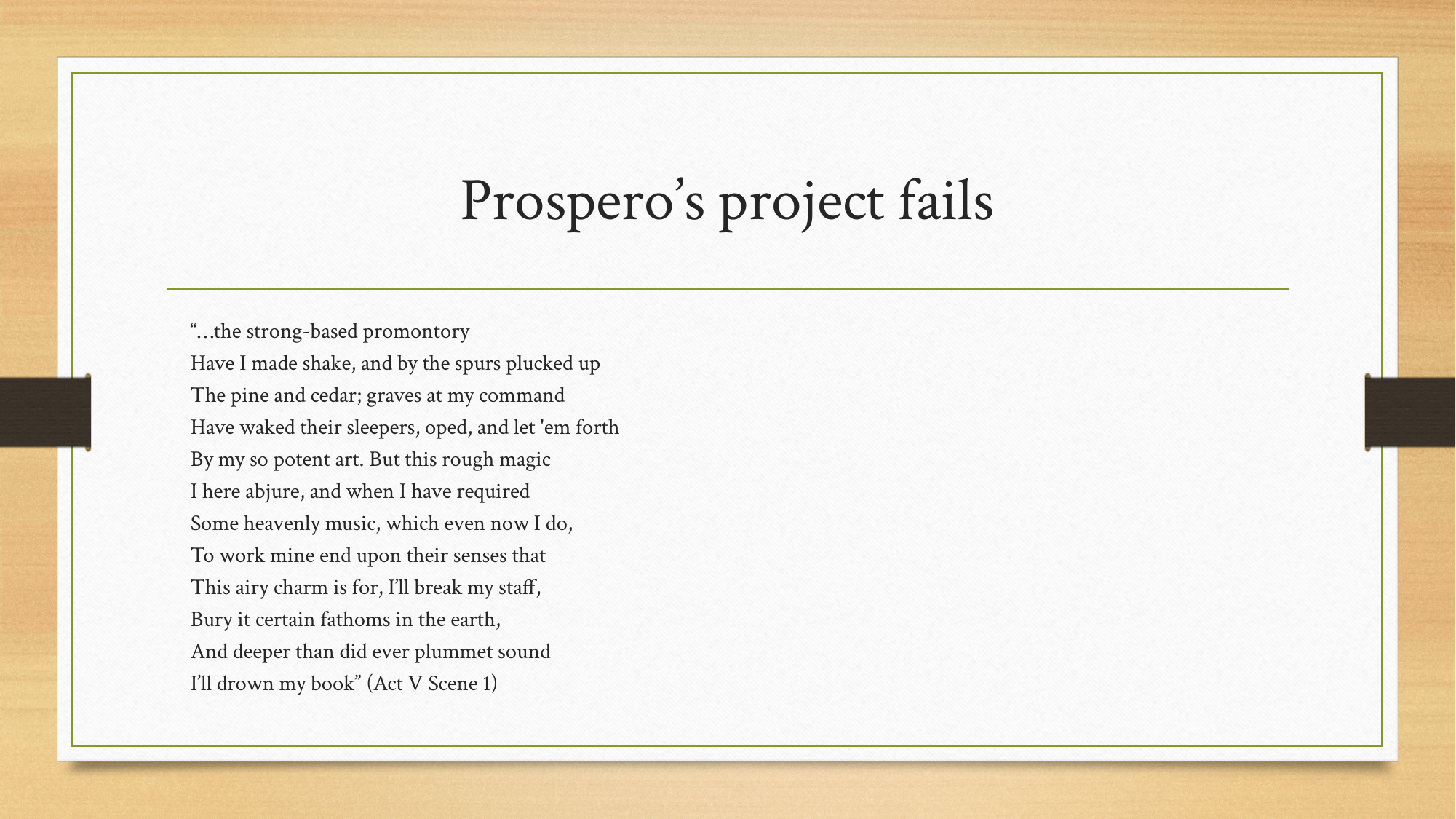

# Prospero’s project fails
					“…the strong-based promontory
					Have I made shake, and by the spurs plucked up
					The pine and cedar; graves at my command
					Have waked their sleepers, oped, and let 'em forth
					By my so potent art. But this rough magic
					I here abjure, and when I have required
					Some heavenly music, which even now I do,
					To work mine end upon their senses that
					This airy charm is for, I’ll break my staff,
					Bury it certain fathoms in the earth,
					And deeper than did ever plummet sound
					I’ll drown my book”						(Act V Scene 1)